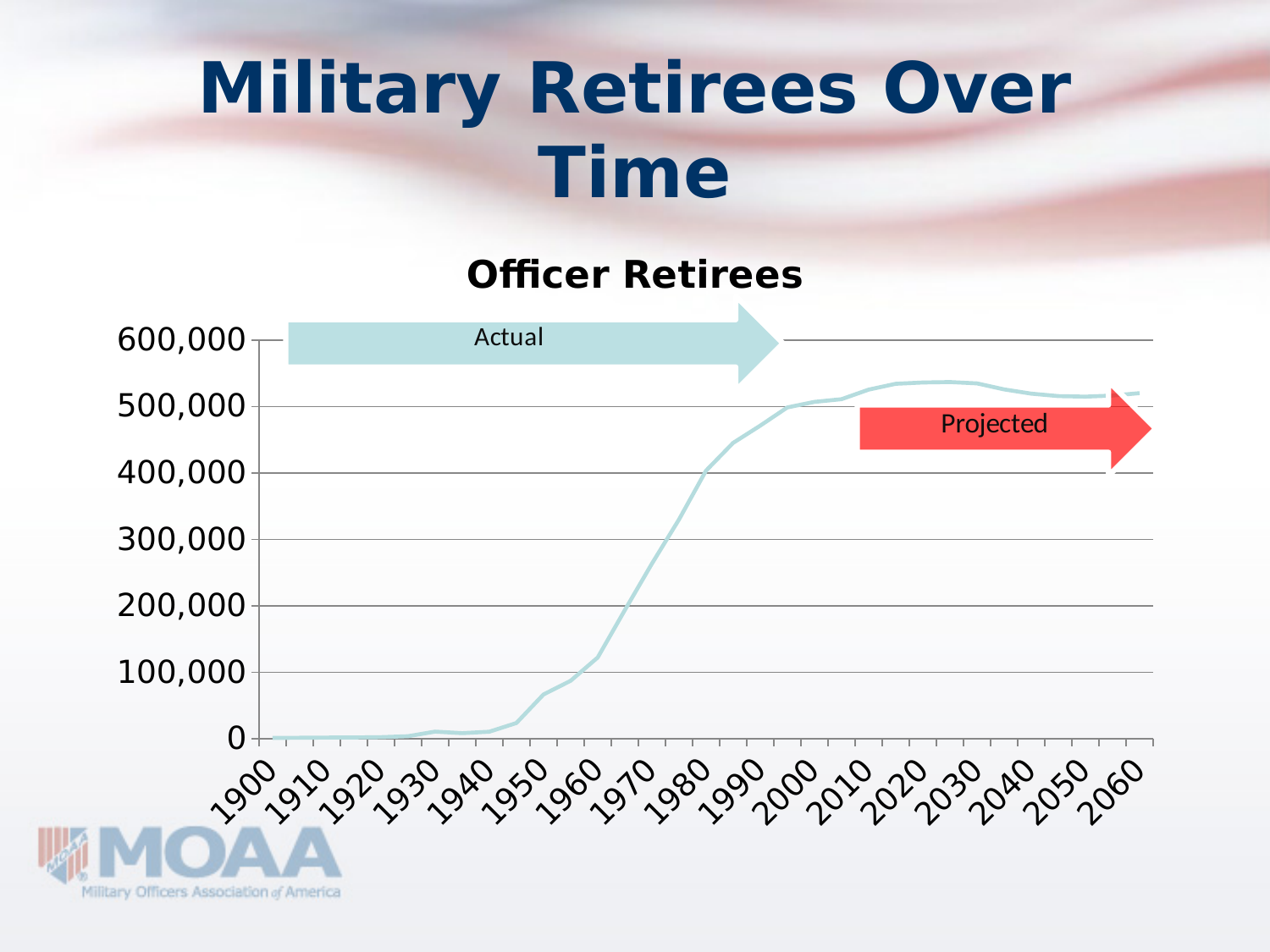

# Military Retirees Over Time

### Chart:

| Category | Officer Retirees |
|---|---|
| 1900 | 1338.0 |
| 1905 | 1603.0 |
| 1910 | 1890.0 |
| 1915 | 2043.0 |
| 1920 | 2509.0 |
| 1925 | 3911.0 |
| 1930 | 10862.0 |
| 1935 | 8512.0 |
| 1940 | 10697.0 |
| 1945 | 23777.0 |
| 1950 | 66745.0 |
| 1955 | 87323.0 |
| 1960 | 122373.0 |
| 1965 | 193561.0 |
| 1970 | 263422.0 |
| 1975 | 330024.0 |
| 1980 | 403562.0 |
| 1985 | 445325.0 |
| 1990 | 471305.0 |
| 1995 | 498735.0 |
| 2000 | 507080.0 |
| 2005 | 511127.0 |
| 2010 | 525494.0 |
| 2015 | 534320.0 |
| 2020 | 536266.0 |
| 2025 | 536958.0 |
| 2030 | 534926.0 |
| 2035 | 525915.0 |
| 2040 | 519473.0 |
| 2045 | 515825.0 |
| 2050 | 514952.0 |
| 2055 | 516661.0 |
| 2060 | 520246.0 |